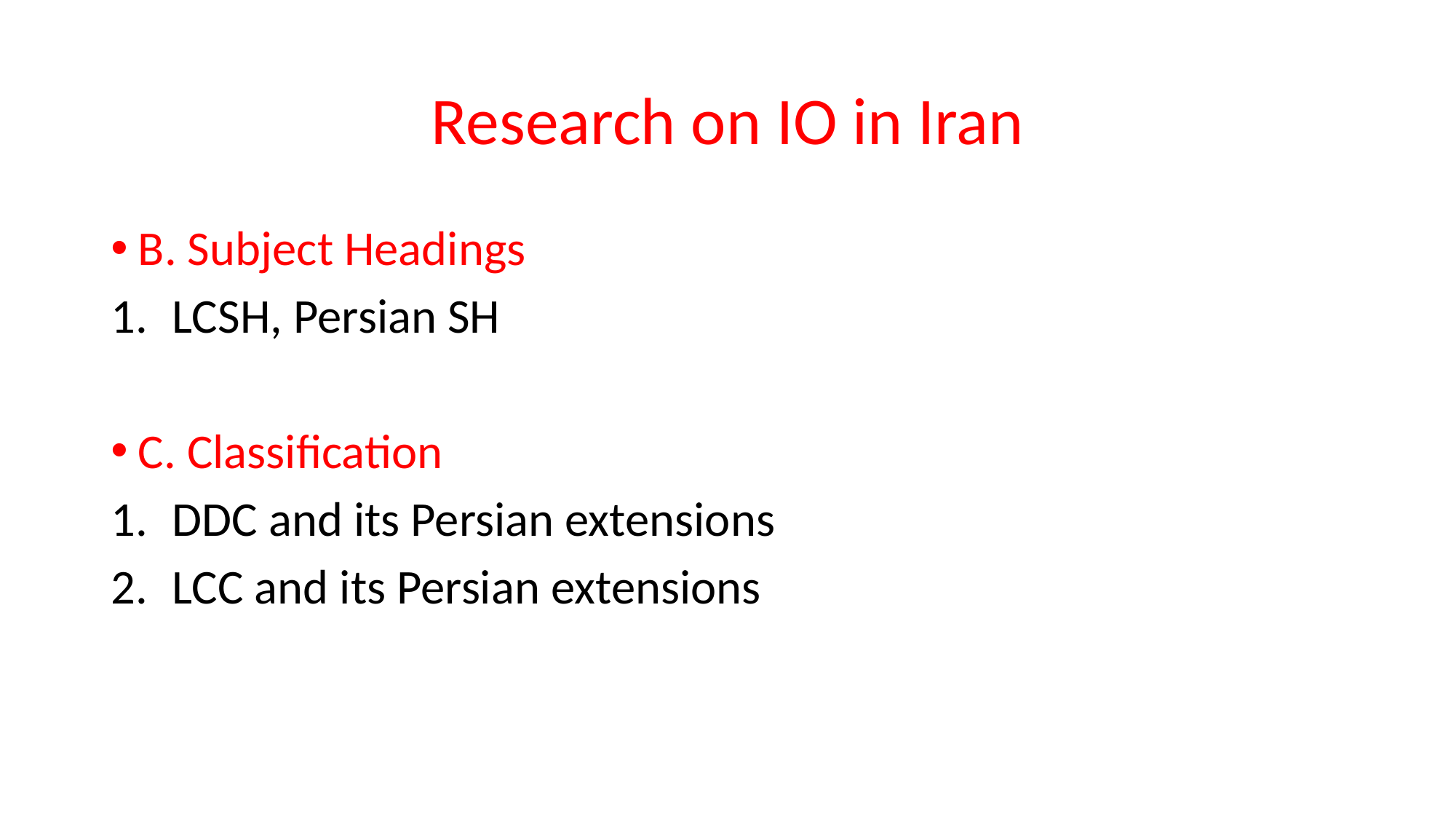

# Research on IO in Iran
B. Subject Headings
LCSH, Persian SH

C. Classification
DDC and its Persian extensions
LCC and its Persian extensions